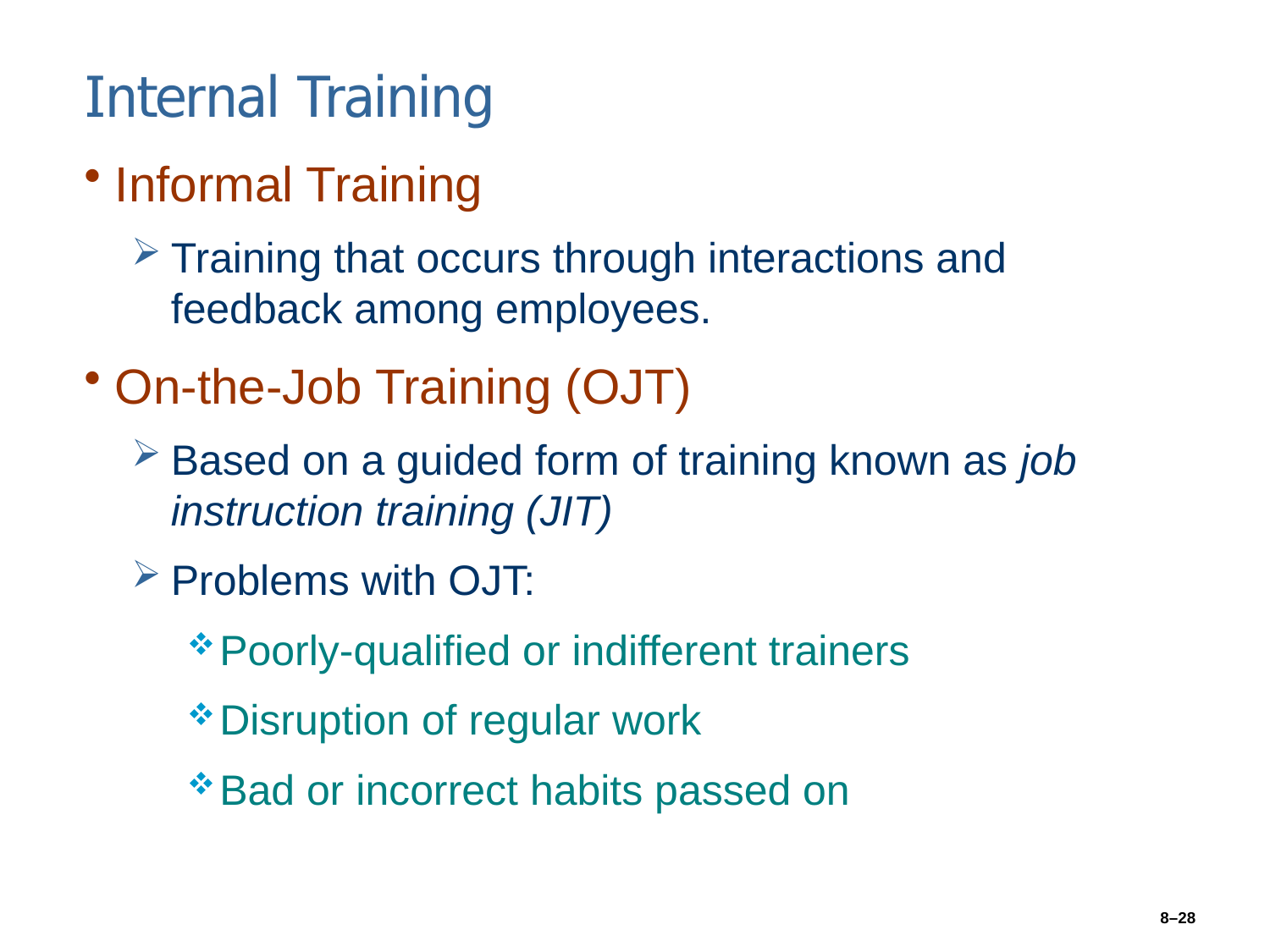

# Internal Training
Informal Training
Training that occurs through interactions and feedback among employees.
On-the-Job Training (OJT)
Based on a guided form of training known as job instruction training (JIT)
Problems with OJT:
Poorly-qualified or indifferent trainers
Disruption of regular work
Bad or incorrect habits passed on
8–28